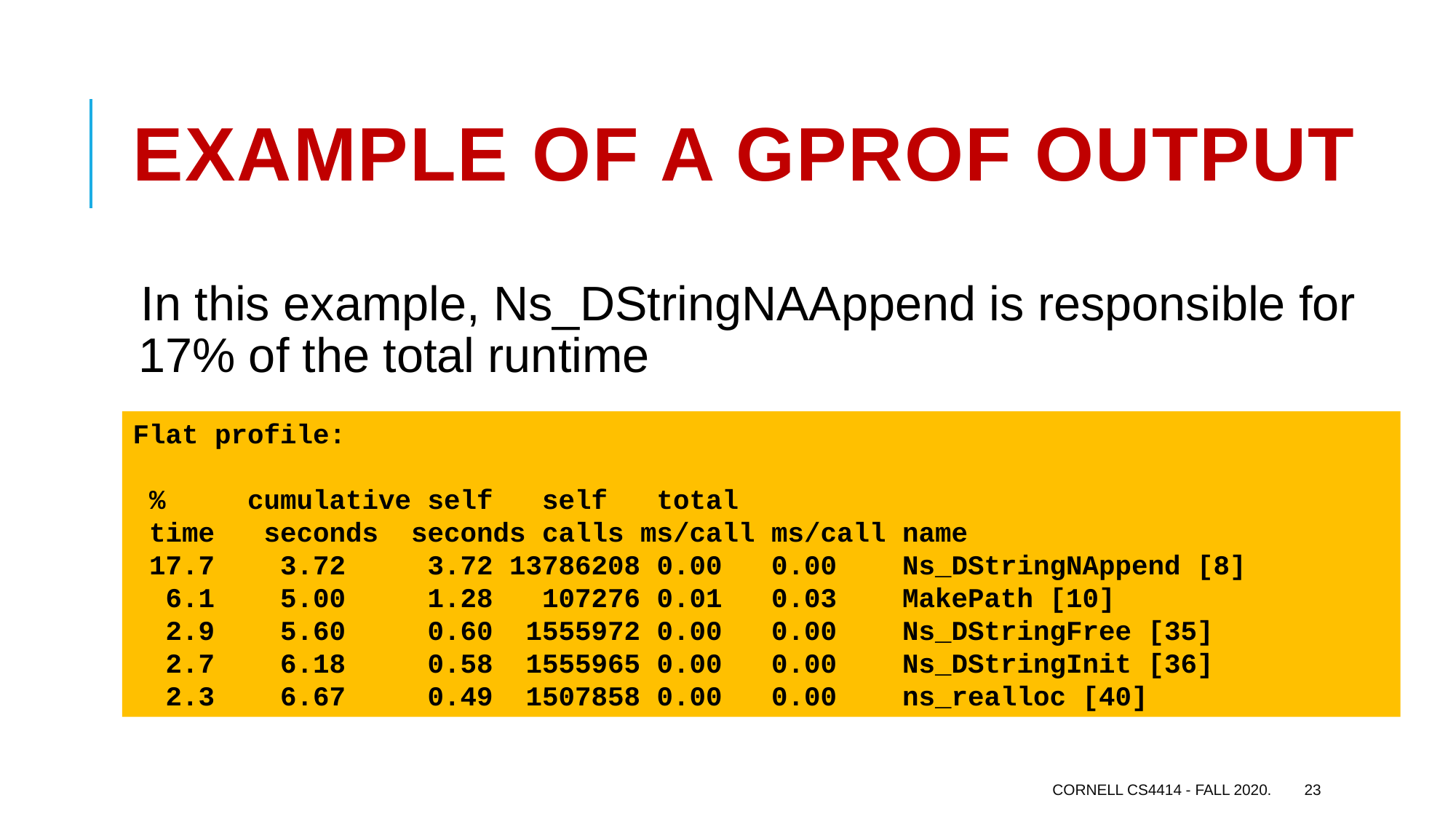

# Example of a gprof output
In this example, Ns_DStringNAAppend is responsible for 17% of the total runtime
Flat profile:

 %     cumulative self   self   total
 time   seconds  seconds calls ms/call ms/call name
 17.7    3.72     3.72 13786208 0.00   0.00    Ns_DStringNAppend [8]
  6.1    5.00     1.28   107276 0.01   0.03    MakePath [10]
  2.9    5.60     0.60  1555972 0.00   0.00    Ns_DStringFree [35]
  2.7    6.18     0.58  1555965 0.00   0.00    Ns_DStringInit [36]
  2.3    6.67     0.49  1507858 0.00   0.00    ns_realloc [40]
Cornell CS4414 - Fall 2020.
23